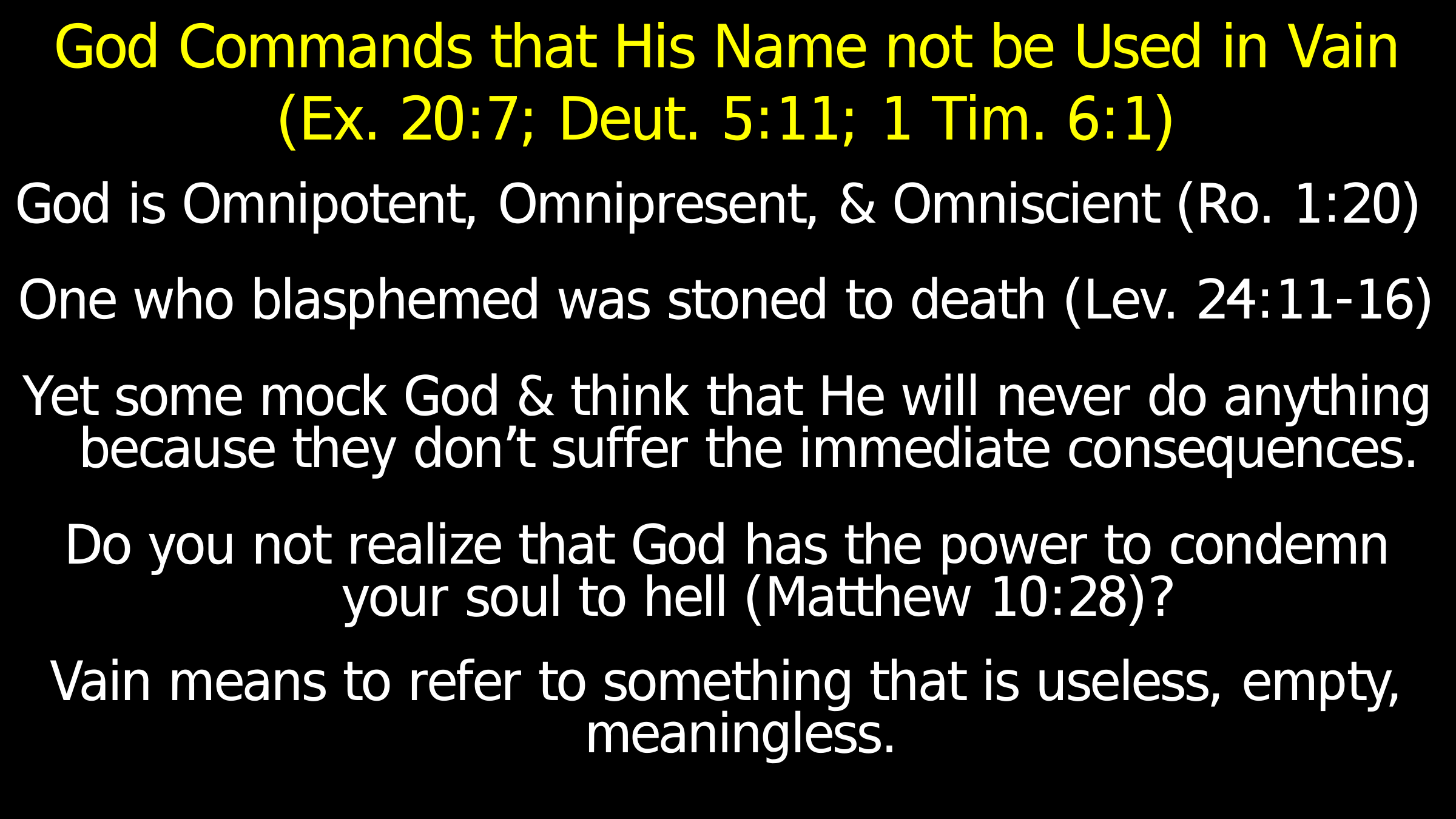

# God Commands that His Name not be Used in Vain (Ex. 20:7; Deut. 5:11; 1 Tim. 6:1)
God is Omnipotent, Omnipresent, & Omniscient (Ro. 1:20)

One who blasphemed was stoned to death (Lev. 24:11-16)

Yet some mock God & think that He will never do anything because they don’t suffer the immediate consequences.

Do you not realize that God has the power to condemn your soul to hell (Matthew 10:28)?

Vain means to refer to something that is useless, empty, meaningless.